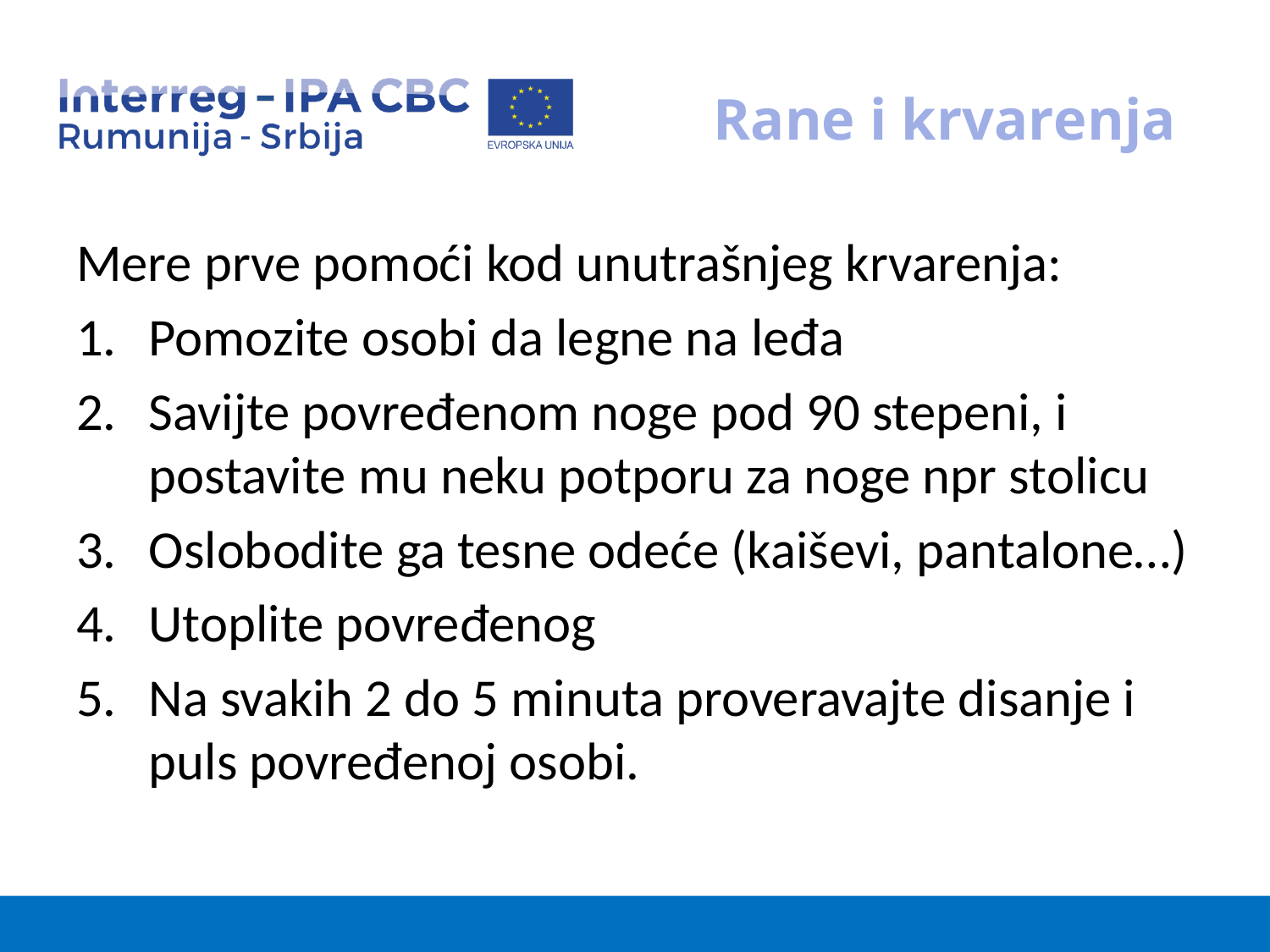

# Rane i krvarenja
Mere prve pomoći kod unutrašnjeg krvarenja:
Pomozite osobi da legne na leđa
Savijte povređenom noge pod 90 stepeni, i postavite mu neku potporu za noge npr stolicu
Oslobodite ga tesne odeće (kaiševi, pantalone…)
Utoplite povređenog
Na svakih 2 do 5 minuta proveravajte disanje i puls povređenoj osobi.